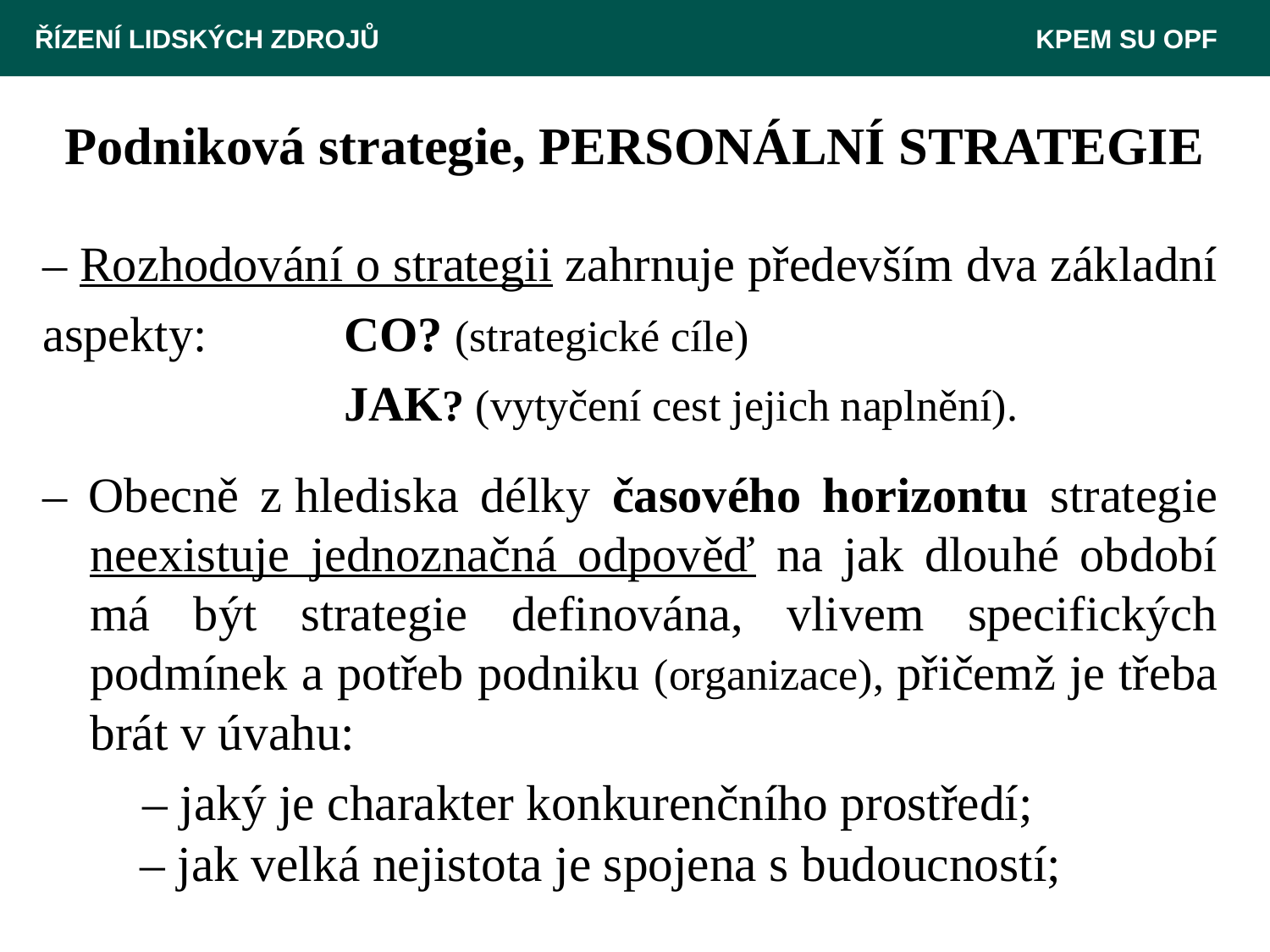

ŘÍZENÍ LIDSKÝCH ZDROJŮ 						 KPEM SU OPF
# Podniková strategie, PERSONÁLNÍ STRATEGIE
– Rozhodování o strategii zahrnuje především dva základní
aspekty: 	CO? (strategické cíle)
			JAK? (vytyčení cest jejich naplnění).
– Obecně z hlediska délky časového horizontu strategie neexistuje jednoznačná odpověď na jak dlouhé období má být strategie definována, vlivem specifických podmínek a potřeb podniku (organizace), přičemž je třeba brát v úvahu:
        – jaký je charakter konkurenčního prostředí;
    – jak velká nejistota je spojena s budoucností;